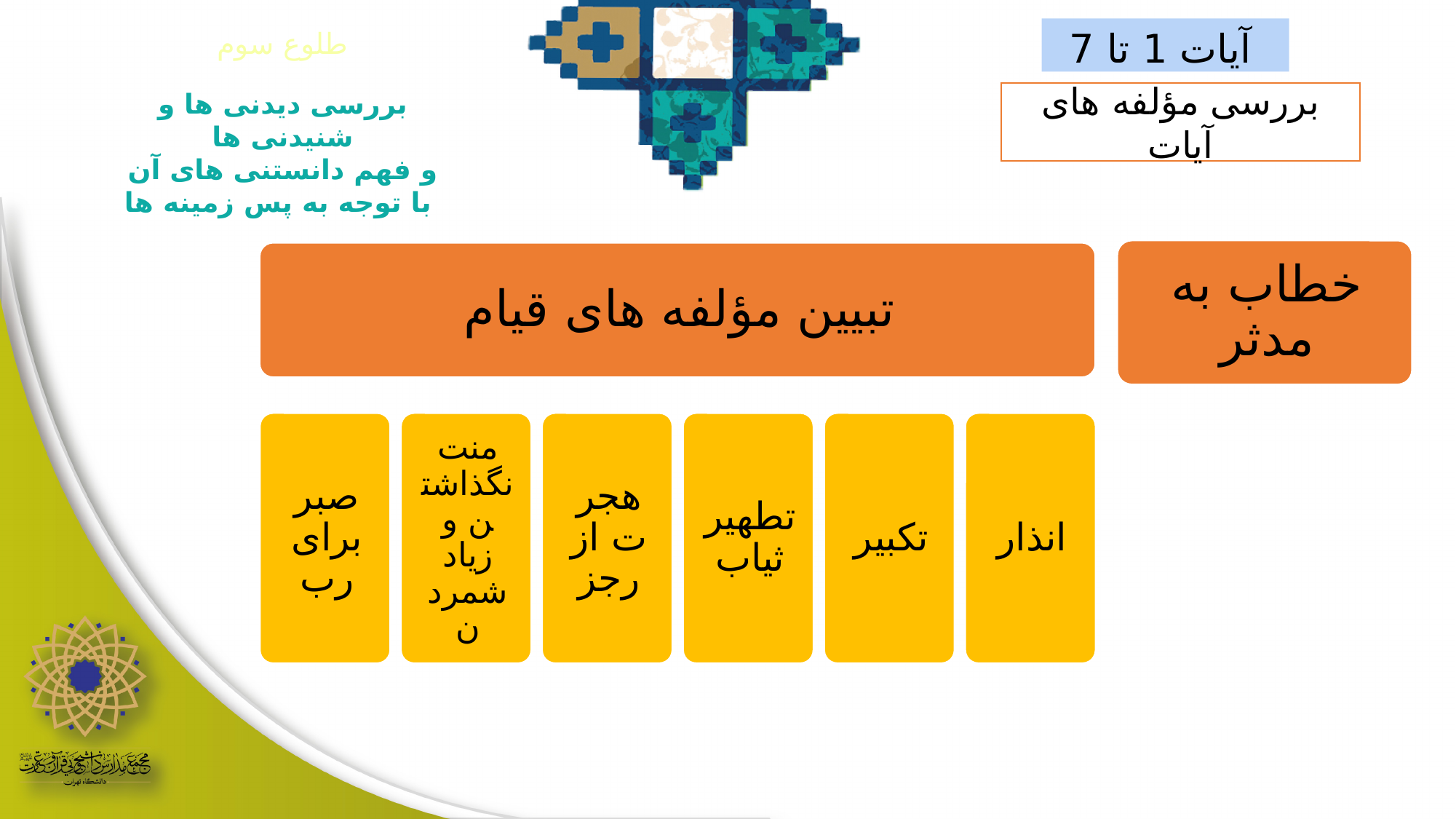

طلوع سوم
آیات 1 تا 7
بررسی دیدنی ها و شنیدنی ها
و فهم دانستنی های آن
 با توجه به پس زمینه ها
بررسی مؤلفه های آیات
خطاب به مدثر
تبیین مؤلفه های قیام
انذار
تکبیر
تطهیر ثیاب
هجرت از رجز
منت نگذاشتن و زیاد شمردن
صبر برای رب